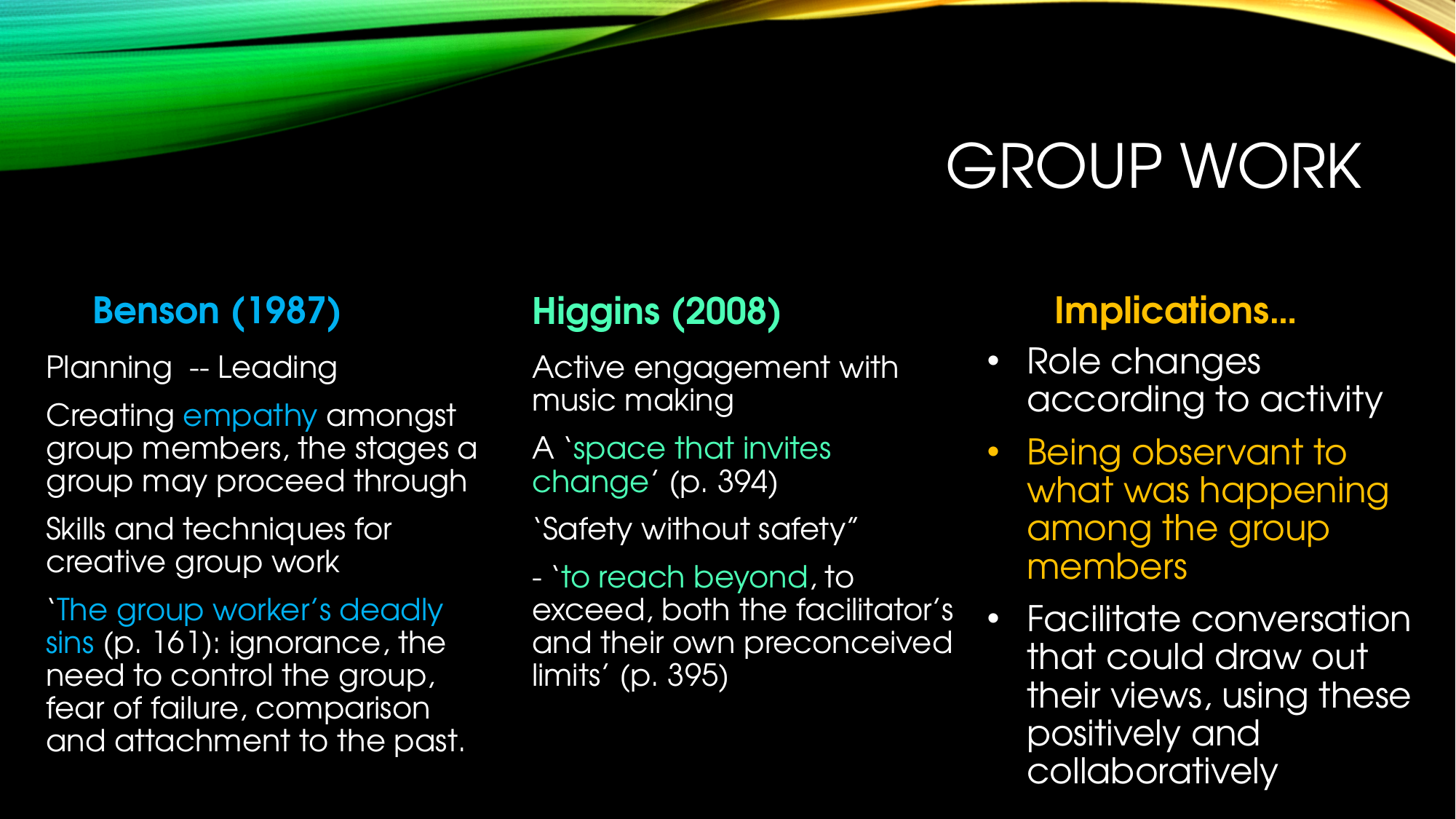

# Group work
Implications…
Higgins (2008)
Benson (1987)
Role changes according to activity
Being observant to what was happening among the group members
Facilitate conversation that could draw out their views, using these positively and collaboratively

Active engagement with music making
A ‘space that invites change’ (p. 394)
‘Safety without safety”
- ‘to reach beyond, to exceed, both the facilitator’s and their own preconceived limits’ (p. 395)
Planning  -- Leading
Creating empathy amongst group members, the stages a group may proceed through
Skills and techniques for creative group work
‘The group worker’s deadly sins (p. 161): ignorance, the need to control the group, fear of failure, comparison and attachment to the past.